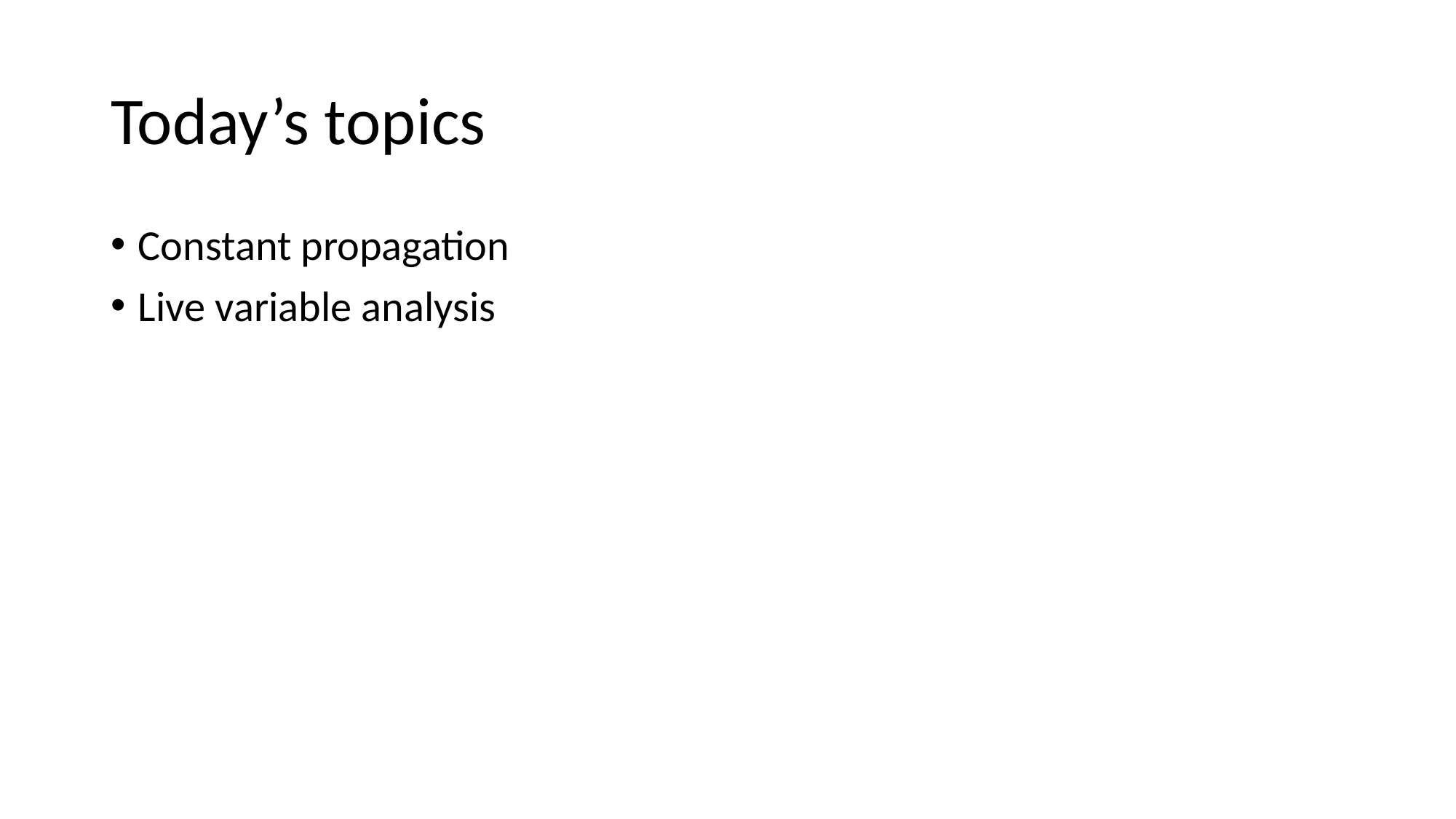

# Today’s topics
Constant propagation
Live variable analysis